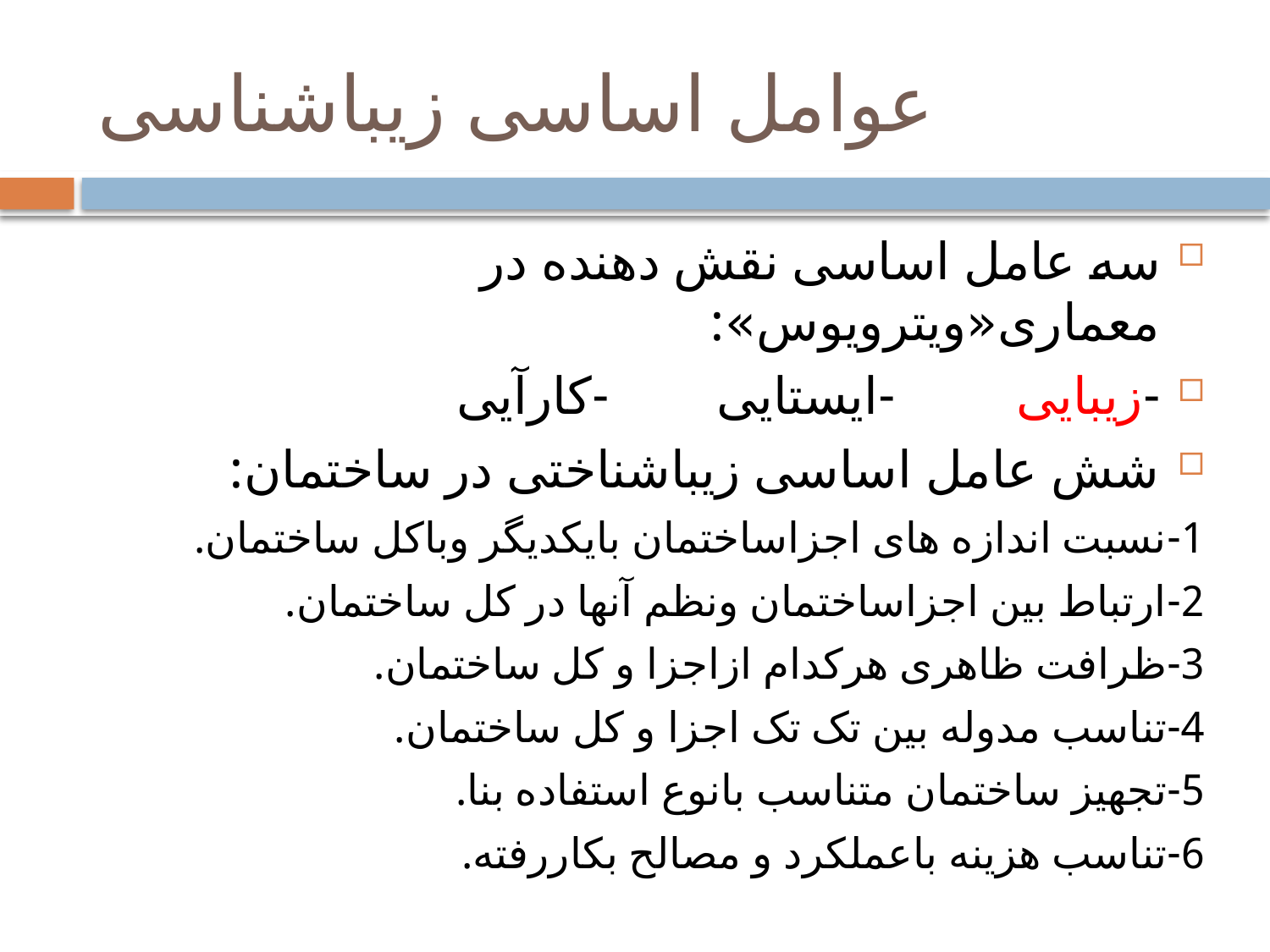

# عوامل اساسی زیباشناسی
سه عامل اساسی نقش دهنده در معماری«ویترویوس»:
-زیبایی         -ایستایی        -کارآیی
شش عامل اساسی زیباشناختی در ساختمان:
1-نسبت اندازه های اجزاساختمان بایکدیگر وباکل ساختمان.
2-ارتباط بین اجزاساختمان ونظم آنها در کل ساختمان.
3-ظرافت ظاهری هرکدام ازاجزا و کل ساختمان.
4-تناسب مدوله بین تک تک اجزا و کل ساختمان.
5-تجهیز ساختمان متناسب بانوع استفاده بنا.
6-تناسب هزینه باعملکرد و مصالح بکاررفته.